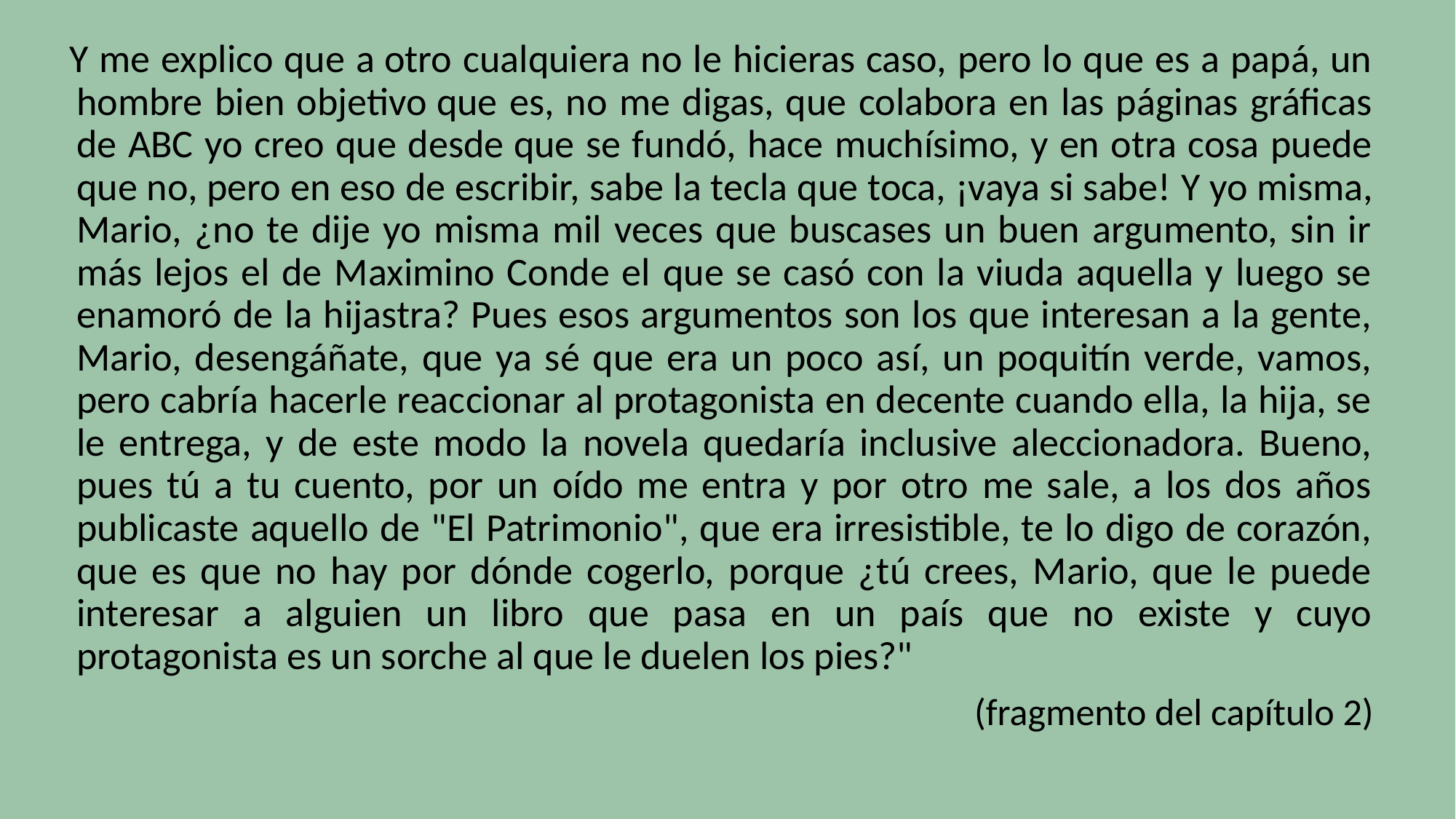

Y me explico que a otro cualquiera no le hicieras caso, pero lo que es a papá, un hombre bien objetivo que es, no me digas, que colabora en las páginas gráficas de ABC yo creo que desde que se fundó, hace muchísimo, y en otra cosa puede que no, pero en eso de escribir, sabe la tecla que toca, ¡vaya si sabe! Y yo misma, Mario, ¿no te dije yo misma mil veces que buscases un buen argumento, sin ir más lejos el de Maximino Conde el que se casó con la viuda aquella y luego se enamoró de la hijastra? Pues esos argumentos son los que interesan a la gente, Mario, desengáñate, que ya sé que era un poco así, un poquitín verde, vamos, pero cabría hacerle reaccionar al protagonista en decente cuando ella, la hija, se le entrega, y de este modo la novela quedaría inclusive aleccionadora. Bueno, pues tú a tu cuento, por un oído me entra y por otro me sale, a los dos años publicaste aquello de "El Patrimonio", que era irresistible, te lo digo de corazón, que es que no hay por dónde cogerlo, porque ¿tú crees, Mario, que le puede interesar a alguien un libro que pasa en un país que no existe y cuyo protagonista es un sorche al que le duelen los pies?"
(fragmento del capítulo 2)